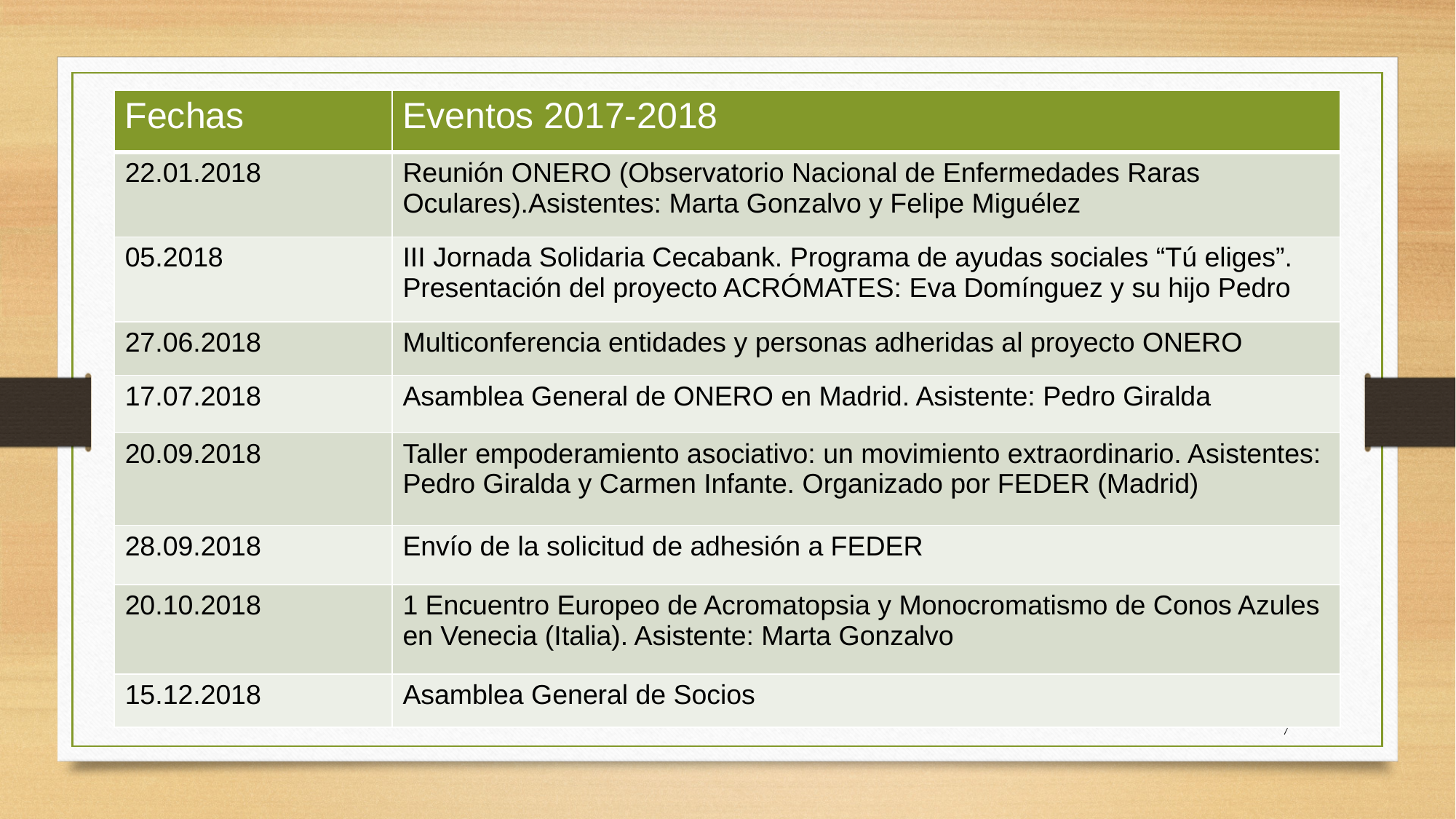

| Fechas | Eventos 2017-2018 |
| --- | --- |
| 22.01.2018 | Reunión ONERO (Observatorio Nacional de Enfermedades Raras Oculares).Asistentes: Marta Gonzalvo y Felipe Miguélez |
| 05.2018 | III Jornada Solidaria Cecabank. Programa de ayudas sociales “Tú eliges”. Presentación del proyecto ACRÓMATES: Eva Domínguez y su hijo Pedro |
| 27.06.2018 | Multiconferencia entidades y personas adheridas al proyecto ONERO |
| 17.07.2018 | Asamblea General de ONERO en Madrid. Asistente: Pedro Giralda |
| 20.09.2018 | Taller empoderamiento asociativo: un movimiento extraordinario. Asistentes: Pedro Giralda y Carmen Infante. Organizado por FEDER (Madrid) |
| 28.09.2018 | Envío de la solicitud de adhesión a FEDER |
| 20.10.2018 | 1 Encuentro Europeo de Acromatopsia y Monocromatismo de Conos Azules en Venecia (Italia). Asistente: Marta Gonzalvo |
| 15.12.2018 | Asamblea General de Socios |
7